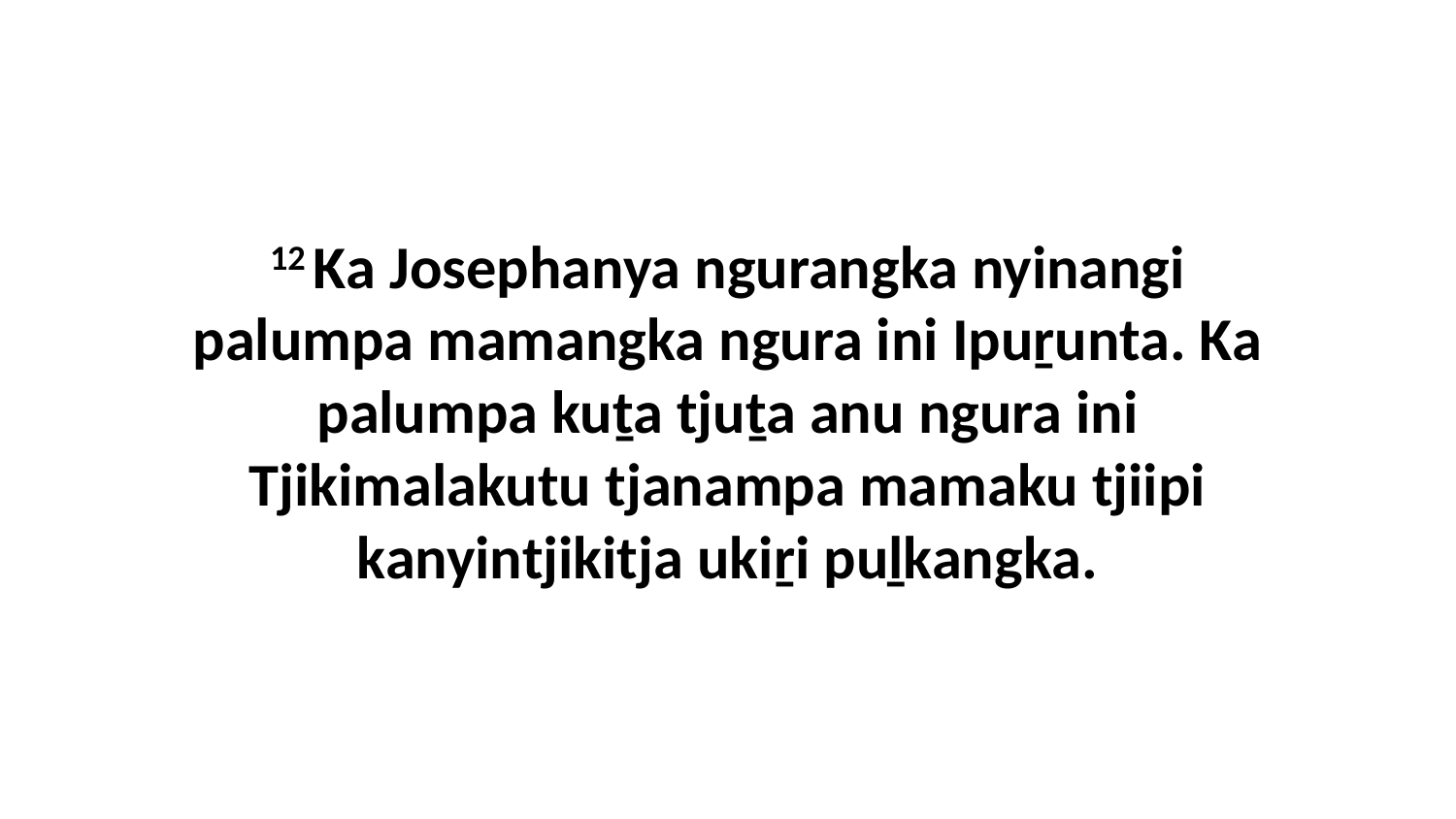

12 Ka Josephanya ngurangka nyinangi palumpa mamangka ngura ini Ipuṟunta. Ka palumpa kuṯa tjuṯa anu ngura ini Tjikimalakutu tjanampa mamaku tjiipi kanyintjikitja ukiṟi puḻkangka.